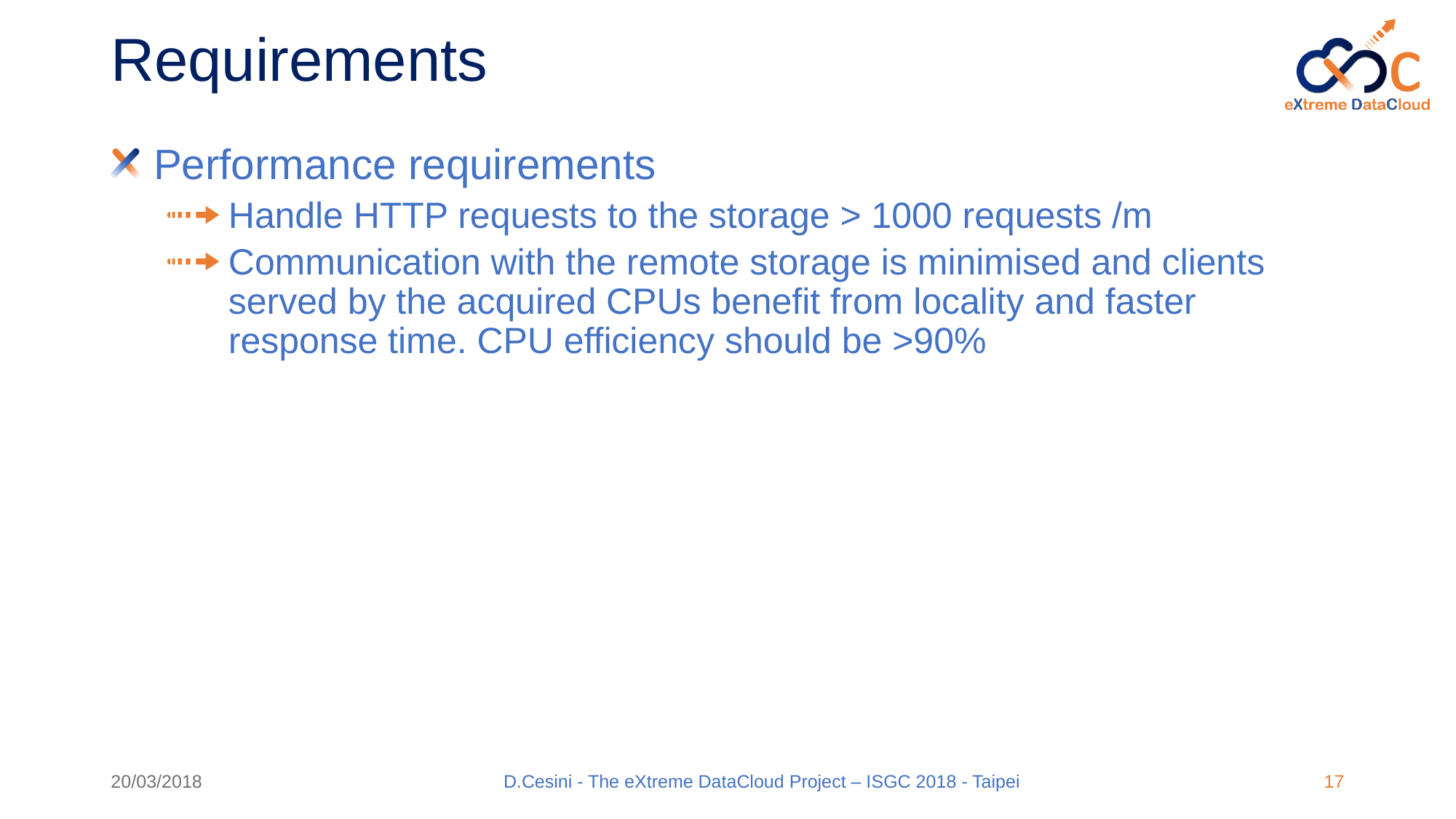

# Requirements
Performance requirements
Handle HTTP requests to the storage > 1000 requests /m
Communication with the remote storage is minimised and clients served by the acquired CPUs benefit from locality and faster response time. CPU efficiency should be >90%
20/03/2018
D.Cesini - The eXtreme DataCloud Project – ISGC 2018 - Taipei
17